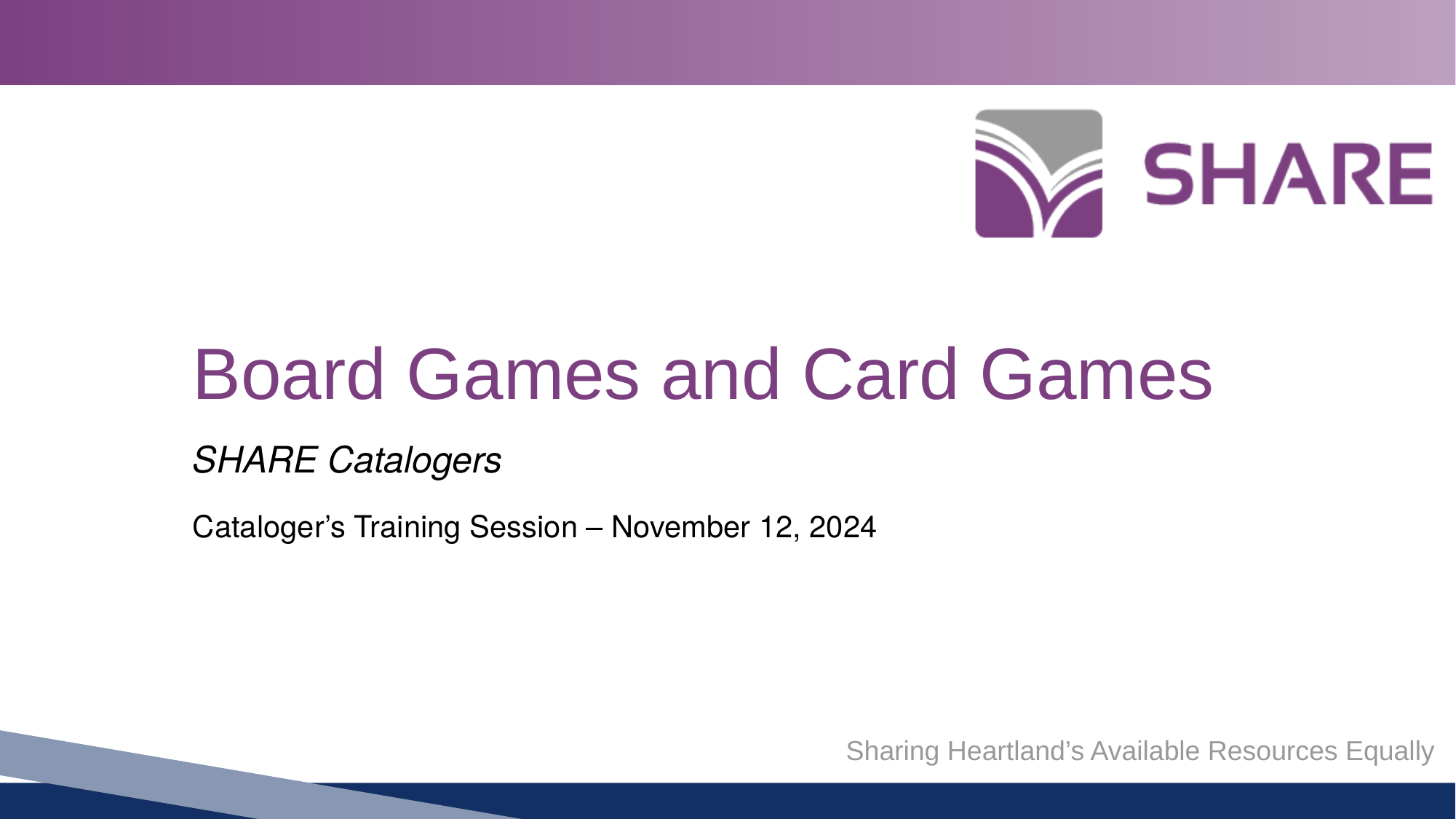

# Board Games and Card Games
SHARE Catalogers
Cataloger’s Training Session – November 12, 2024